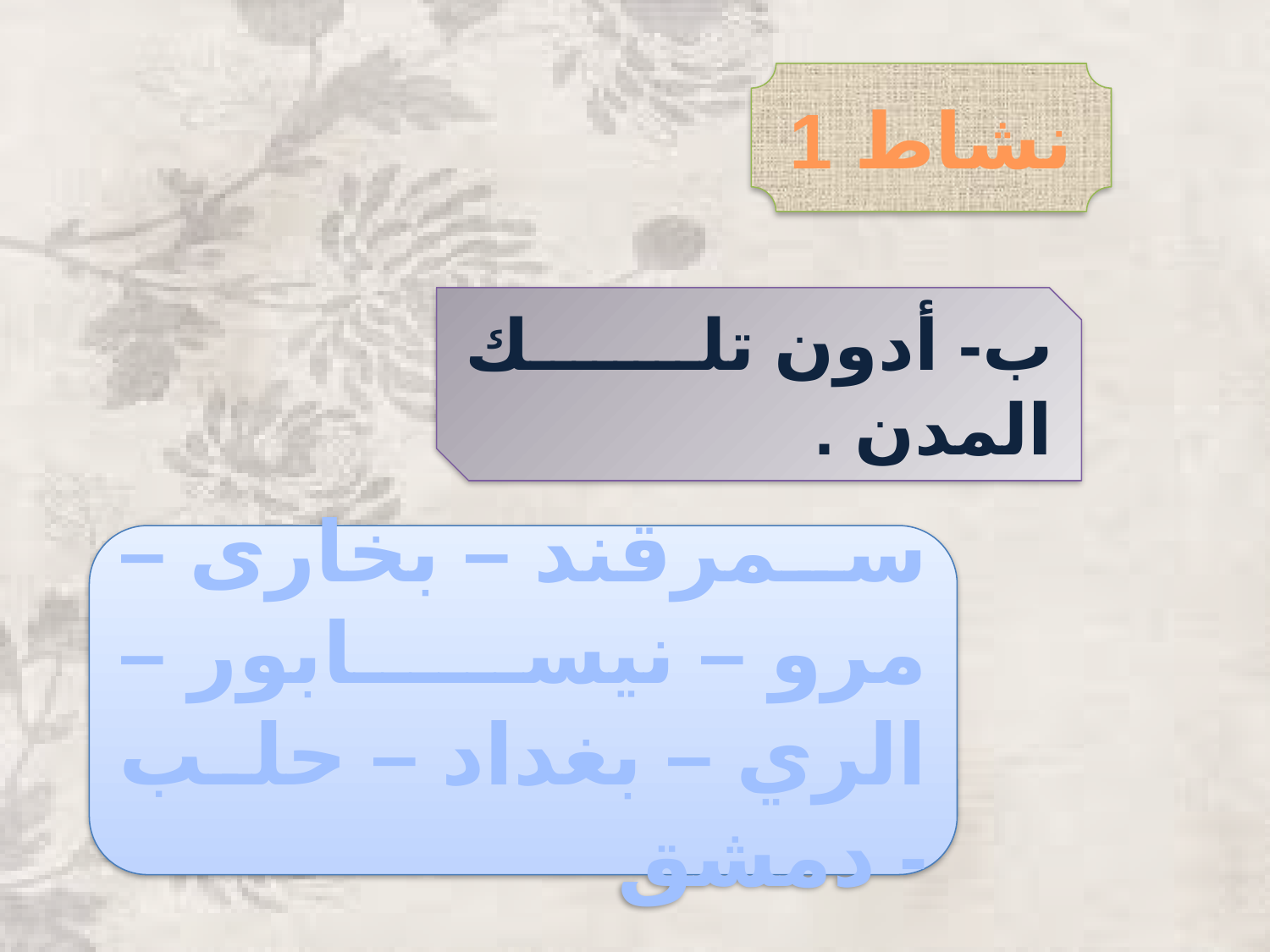

نشاط 1
ب- أدون تلك المدن .
سمرقند – بخارى – مرو – نيسابور – الري – بغداد – حلب - دمشق